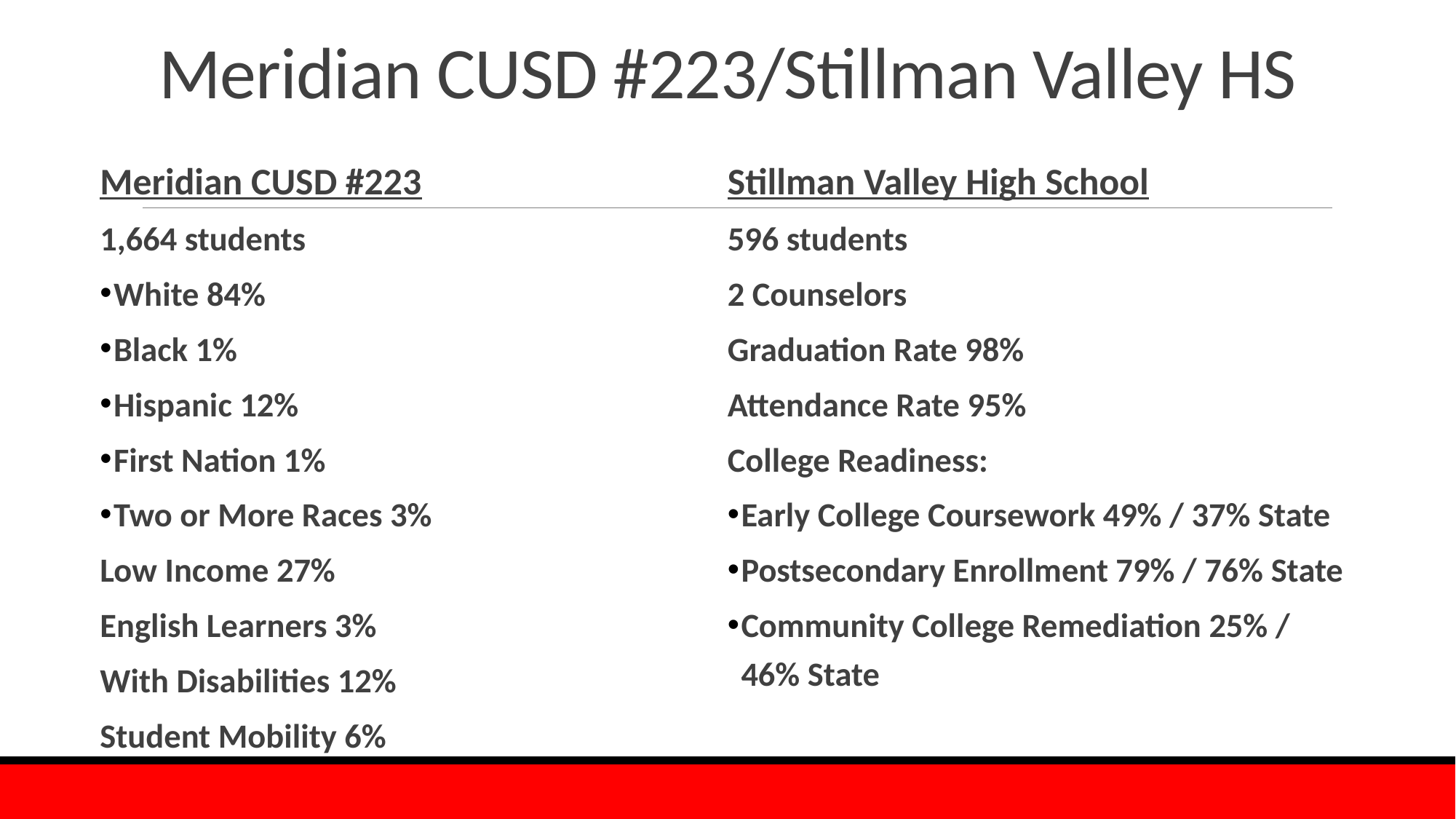

# Meridian CUSD #223/Stillman Valley HS
Meridian CUSD #223
1,664 students
White 84%
Black 1%
Hispanic 12%
First Nation 1%
Two or More Races 3%
Low Income 27%
English Learners 3%
With Disabilities 12%
Student Mobility 6%
Stillman Valley High School
596 students
2 Counselors
Graduation Rate 98%
Attendance Rate 95%
College Readiness:
Early College Coursework 49% / 37% State
Postsecondary Enrollment 79% / 76% State
Community College Remediation 25% / 46% State